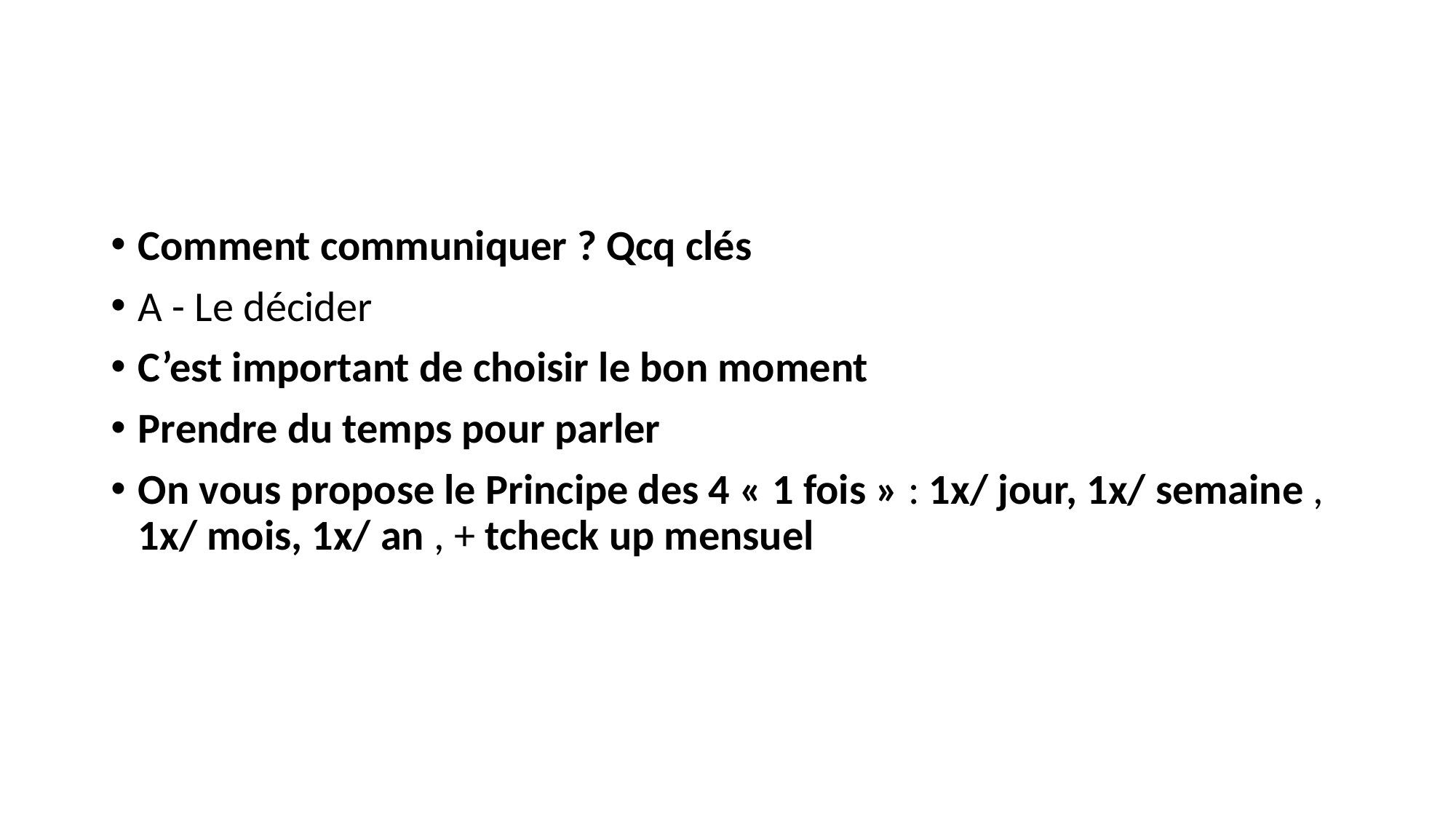

#
Comment communiquer ? Qcq clés
A - Le décider
C’est important de choisir le bon moment
Prendre du temps pour parler
On vous propose le Principe des 4 « 1 fois » : 1x/ jour, 1x/ semaine , 1x/ mois, 1x/ an , + tcheck up mensuel